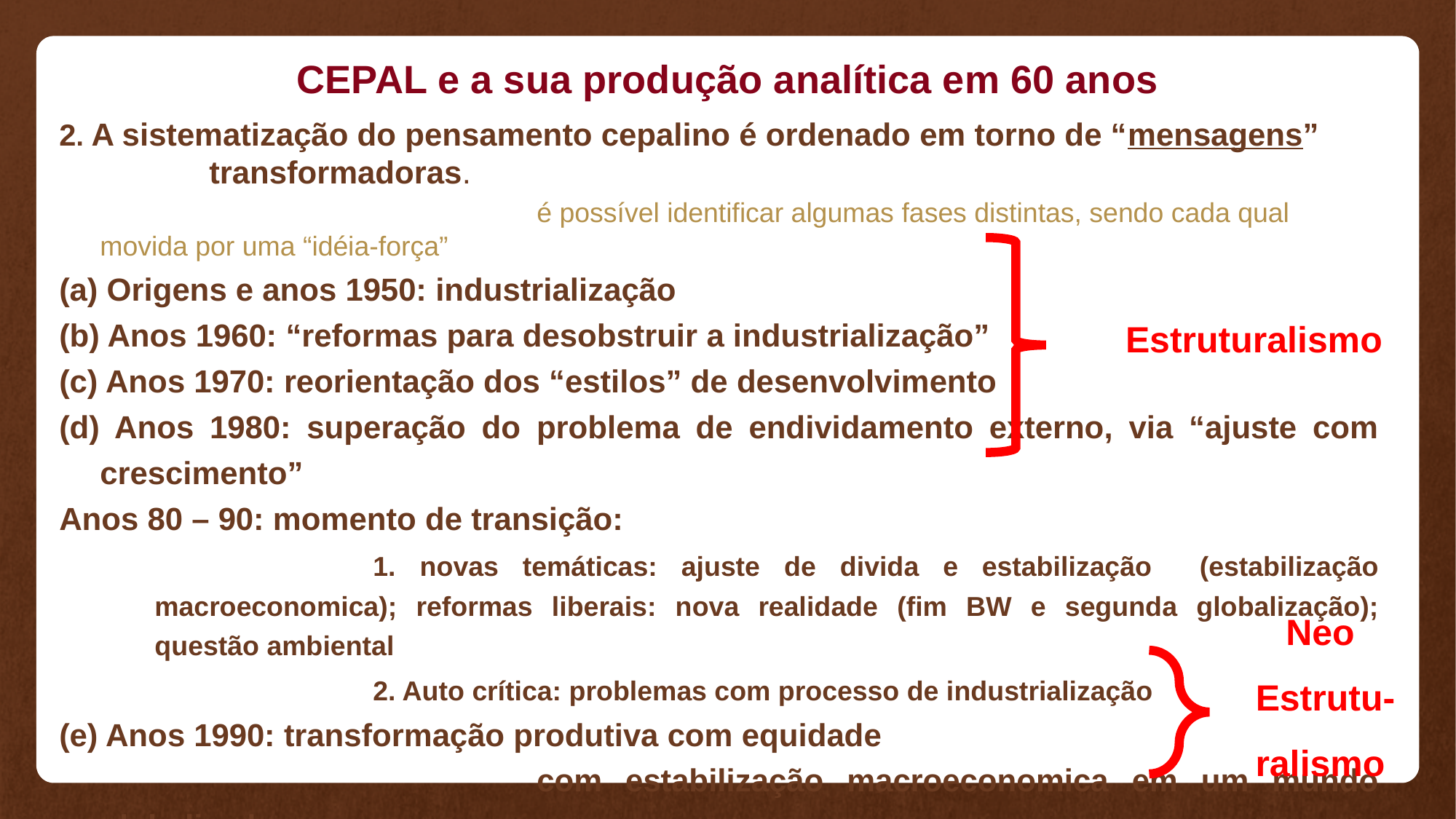

CEPAL e a sua produção analítica em 60 anos
2. A sistematização do pensamento cepalino é ordenado em torno de “mensagens” 	transformadoras.
					é possível identificar algumas fases distintas, sendo cada qual movida por uma “idéia-força”
(a) Origens e anos 1950: industrialização
(b) Anos 1960: “reformas para desobstruir a industrialização”
(c) Anos 1970: reorientação dos “estilos” de desenvolvimento
(d) Anos 1980: superação do problema de endividamento externo, via “ajuste com crescimento”
Anos 80 – 90: momento de transição:
			1. novas temáticas: ajuste de divida e estabilização  (estabilização macroeconomica); reformas liberais: nova realidade (fim BW e segunda globalização); questão ambiental
			2. Auto crítica: problemas com processo de industrialização
(e) Anos 1990: transformação produtiva com equidade
					com estabilização macroeconomica em um mundo globalizado

Estruturalismo
Neo
Estrutu-
ralismo